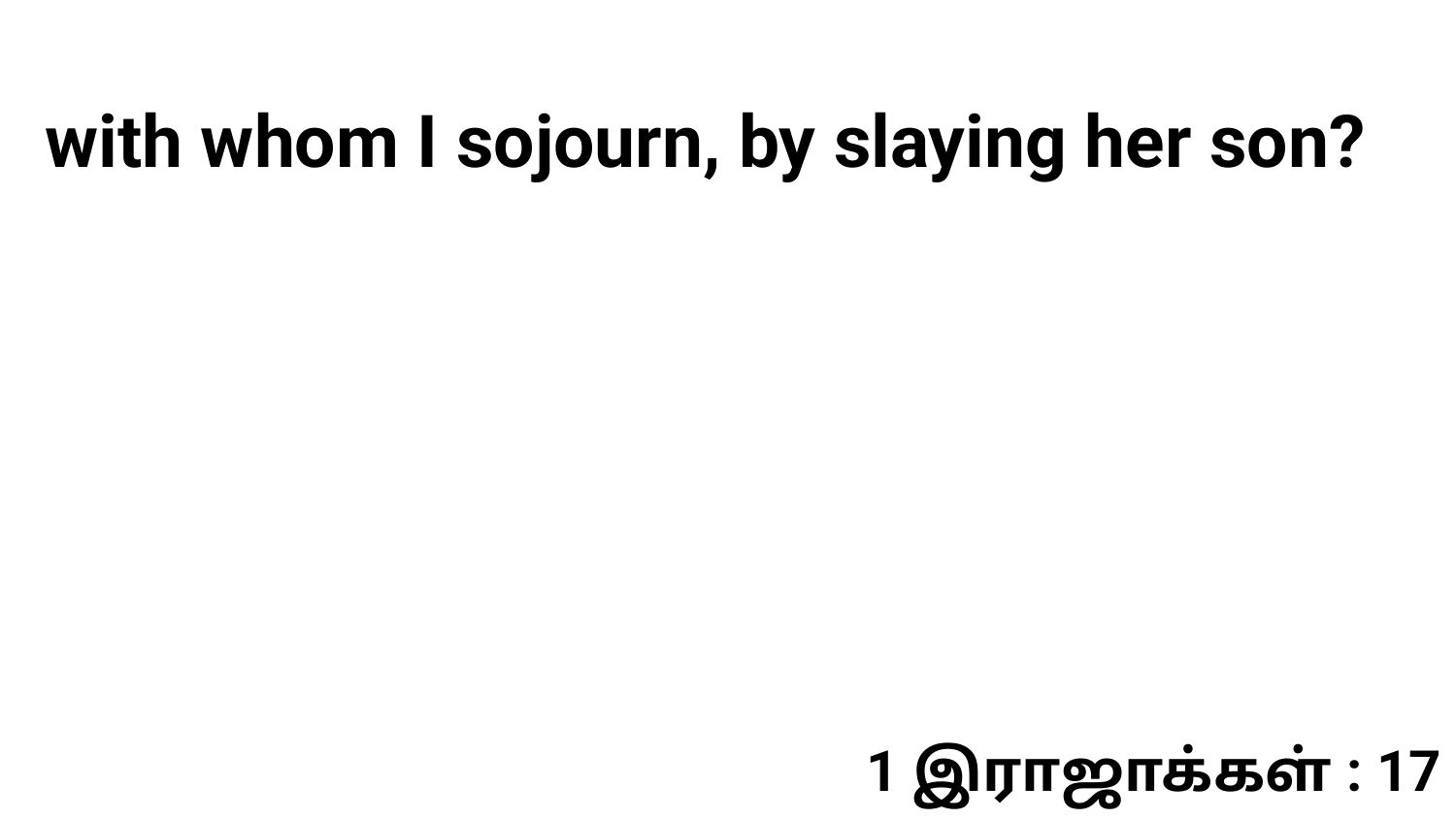

with whom I sojourn, by slaying her son?
1 இராஜாக்கள் : 17